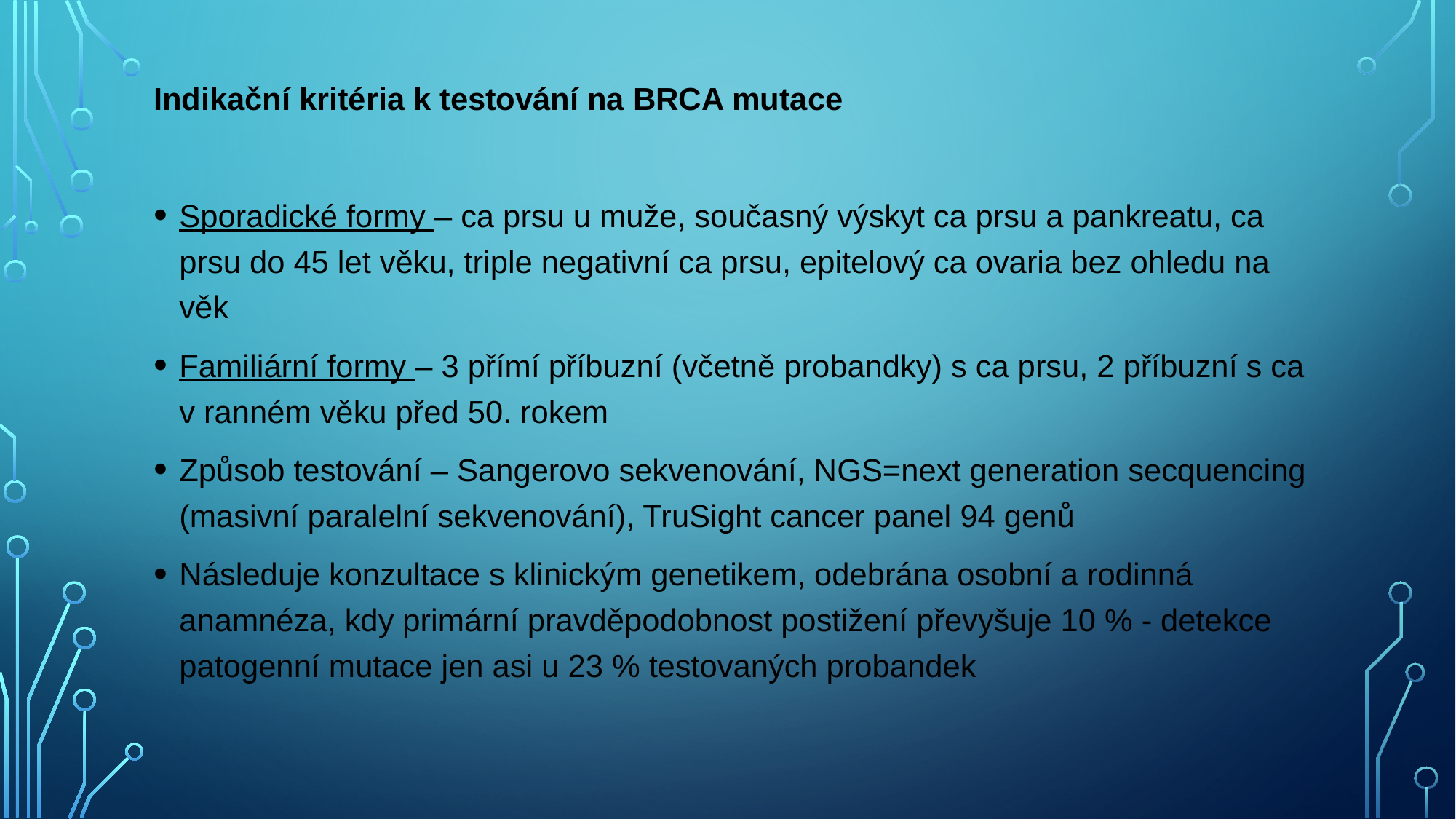

Indikační kritéria k testování na BRCA mutace

Sporadické formy – ca prsu u muže, současný výskyt ca prsu a pankreatu, ca prsu do 45 let věku, triple negativní ca prsu, epitelový ca ovaria bez ohledu na věk
Familiární formy – 3 přímí příbuzní (včetně probandky) s ca prsu, 2 příbuzní s ca v ranném věku před 50. rokem
Způsob testování – Sangerovo sekvenování, NGS=next generation secquencing (masivní paralelní sekvenování), TruSight cancer panel 94 genů
Následuje konzultace s klinickým genetikem, odebrána osobní a rodinná anamnéza, kdy primární pravděpodobnost postižení převyšuje 10 % - detekce patogenní mutace jen asi u 23 % testovaných probandek